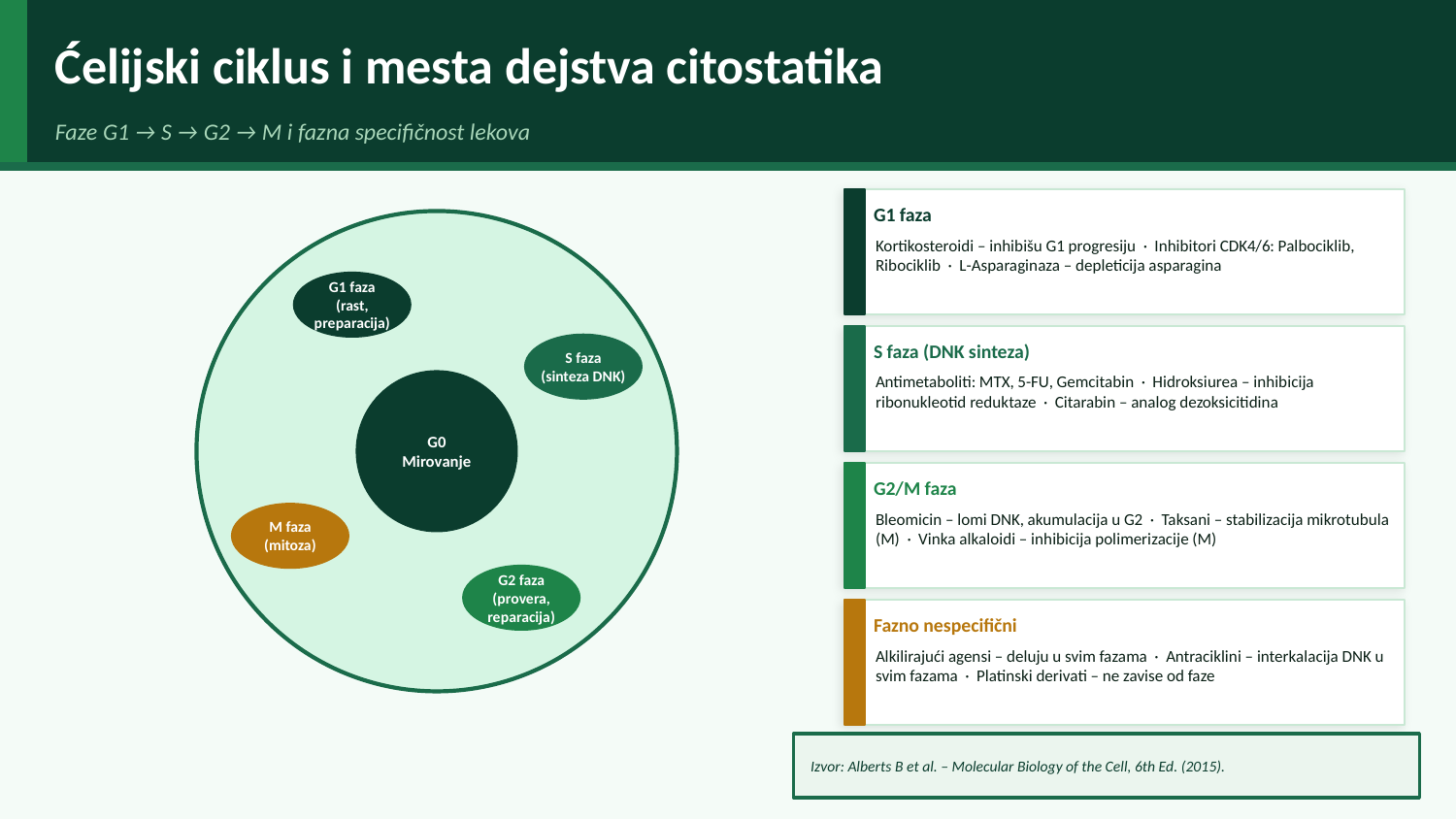

Ćelijski ciklus i mesta dejstva citostatika
Faze G1 → S → G2 → M i fazna specifičnost lekova

G1 faza

Kortikosteroidi – inhibišu G1 progresiju  ·  Inhibitori CDK4/6: Palbociklib, Ribociklib  ·  L-Asparaginaza – depleticija asparagina
G1 faza
(rast,
preparacija)

S faza
(sinteza DNK)

S faza (DNK sinteza)
Antimetaboliti: MTX, 5-FU, Gemcitabin  ·  Hidroksiurea – inhibicija ribonukleotid reduktaze  ·  Citarabin – analog dezoksicitidina

G0
Mirovanje

G2/M faza
M faza
(mitoza)

Bleomicin – lomi DNK, akumulacija u G2  ·  Taksani – stabilizacija mikrotubula (M)  ·  Vinka alkaloidi – inhibicija polimerizacije (M)
G2 faza
(provera,
reparacija)

Fazno nespecifični
Alkilirajući agensi – deluju u svim fazama  ·  Antraciklini – interkalacija DNK u svim fazama  ·  Platinski derivati – ne zavise od faze

Izvor: Alberts B et al. – Molecular Biology of the Cell, 6th Ed. (2015).